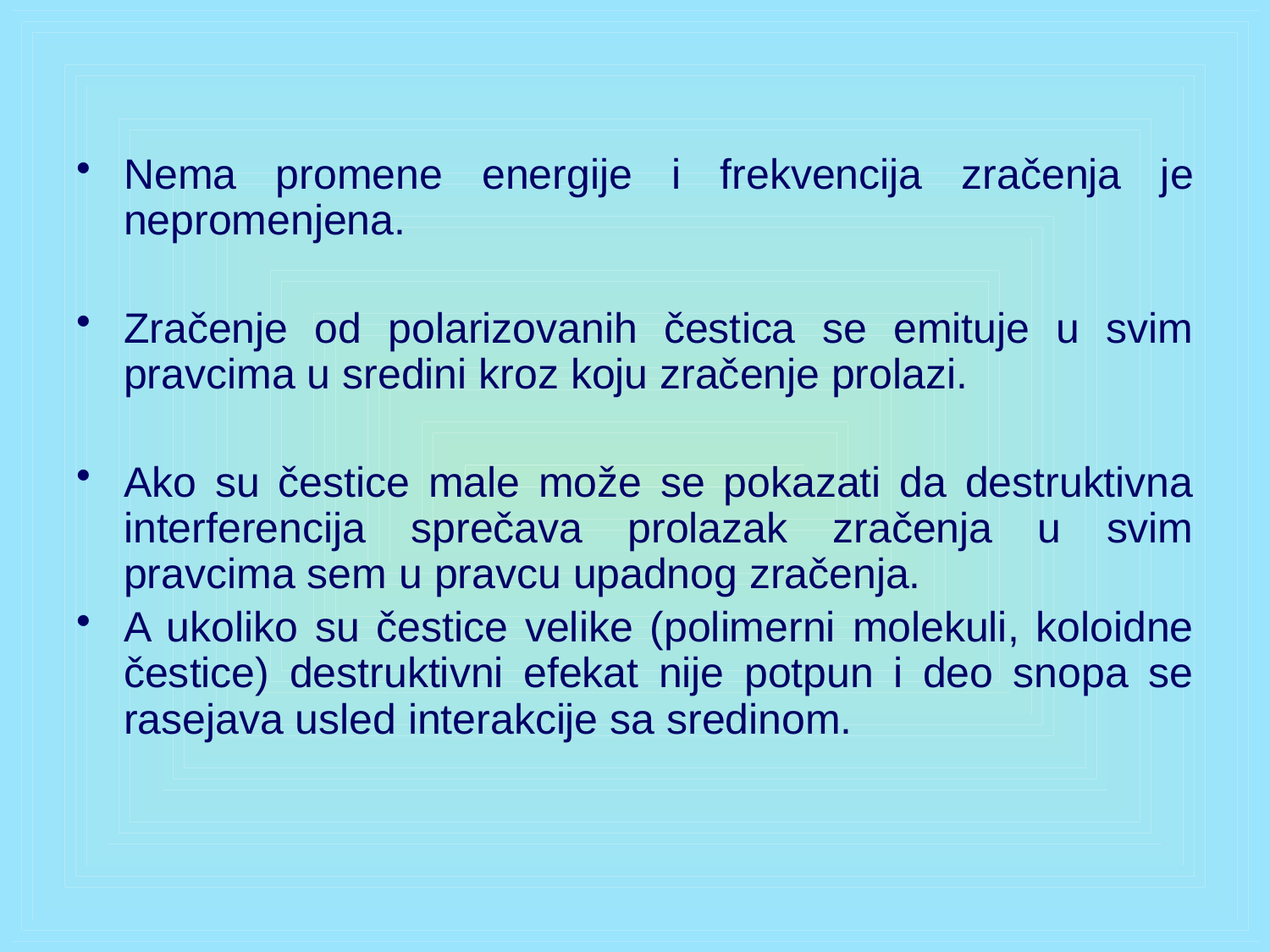

Nema promene energije i frekvencija zračenja je nepromenjena.

Zračenje od polarizovanih čestica se emituje u svim pravcima u sredini kroz koju zračenje prolazi.

Ako su čestice male može se pokazati da destruktivna interferencija sprečava prolazak zračenja u svim pravcima sem u pravcu upadnog zračenja.
A ukoliko su čestice velike (polimerni molekuli, koloidne čestice) destruktivni efekat nije potpun i deo snopa se rasejava usled interakcije sa sredinom.